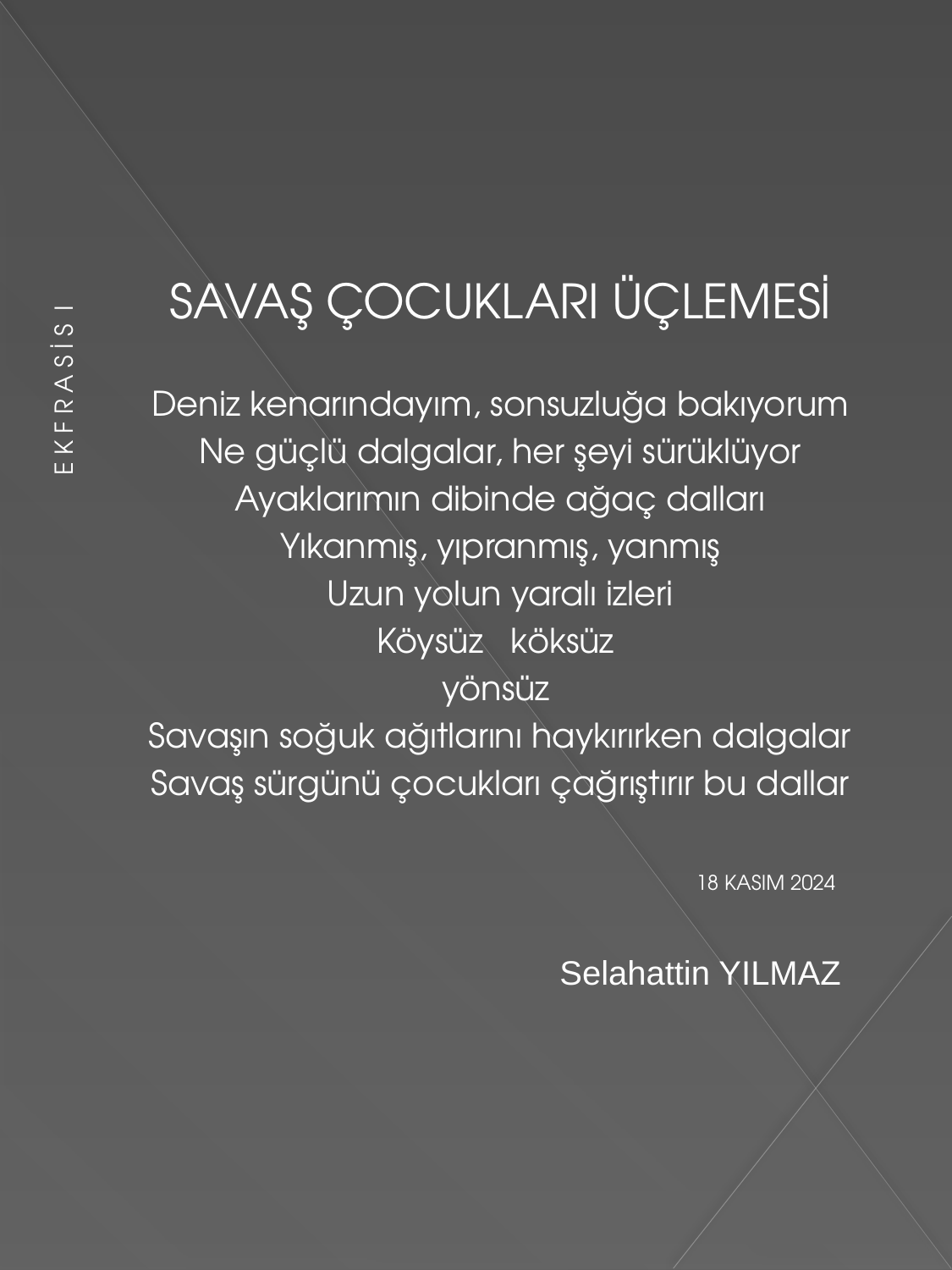

# E K F R A S İ S  I
SAVAŞ ÇOCUKLARI ÜÇLEMESİ

Deniz kenarındayım, sonsuzluğa bakıyorum
Ne güçlü dalgalar, her şeyi sürüklüyor
Ayaklarımın dibinde ağaç dalları
Yıkanmış, yıpranmış, yanmış
Uzun yolun yaralı izleri
Köysüz   köksüz
yönsüz
Savaşın soğuk ağıtlarını haykırırken dalgalar
Savaş sürgünü çocukları çağrıştırır bu dallar

                                                         18 KASIM 2024

                                            Selahattin YILMAZ